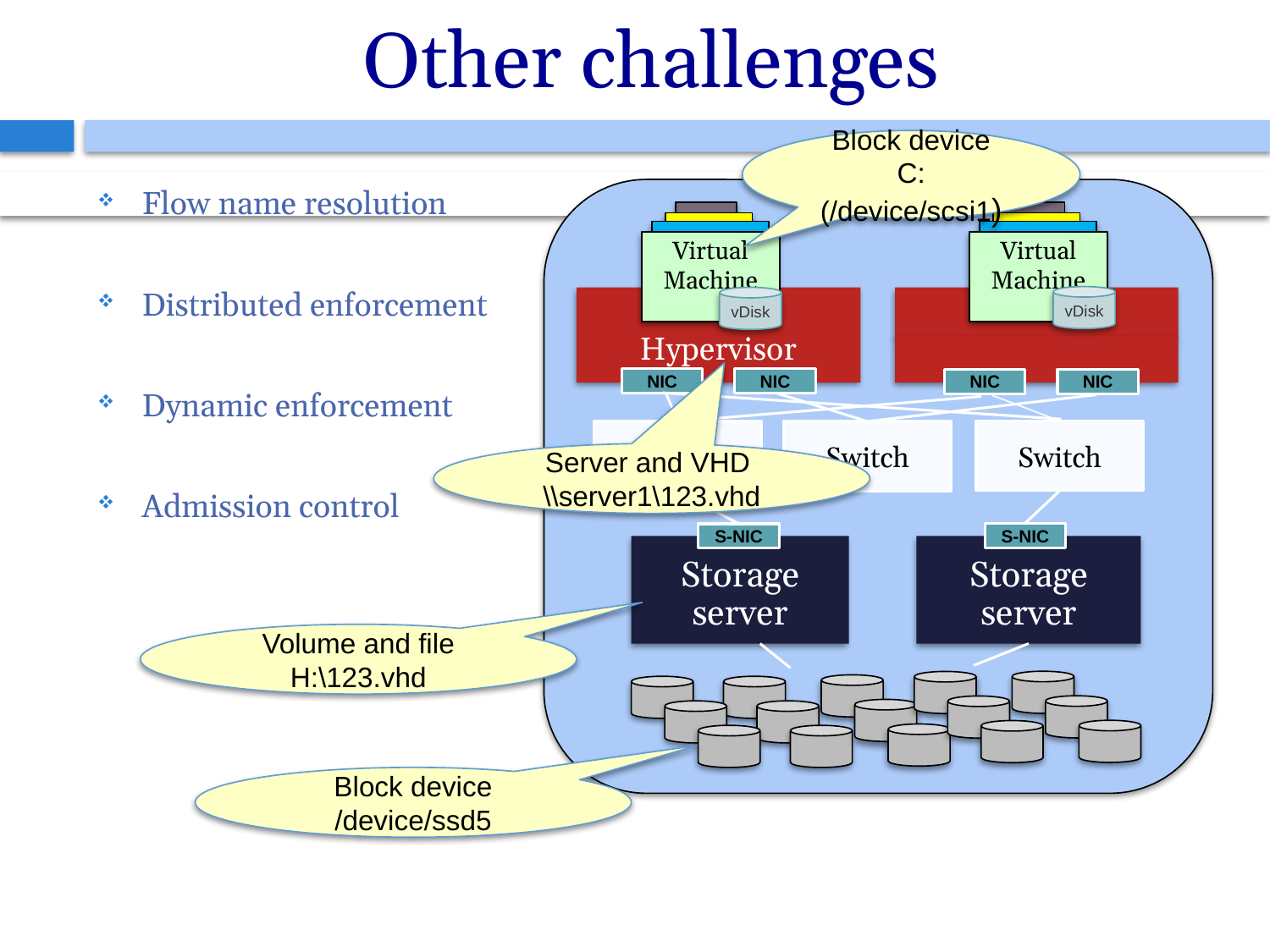

# Other challenges
Block device
C: (/device/scsi1)
Flow name resolution

Distributed enforcement

Dynamic enforcement

Admission control

VM
VM
VM
VM
VM
VM
Virtual
Machine
Virtual
Machine
vDisk

     Hypervisor
vDisk

NIC
NIC
NIC
NIC
Switch
Switch
Switch
S-NIC
S-NIC
Storage server
Storage server

Server and VHD
\\server1\123.vhd
Volume and file
H:\123.vhd
Block device
/device/ssd5